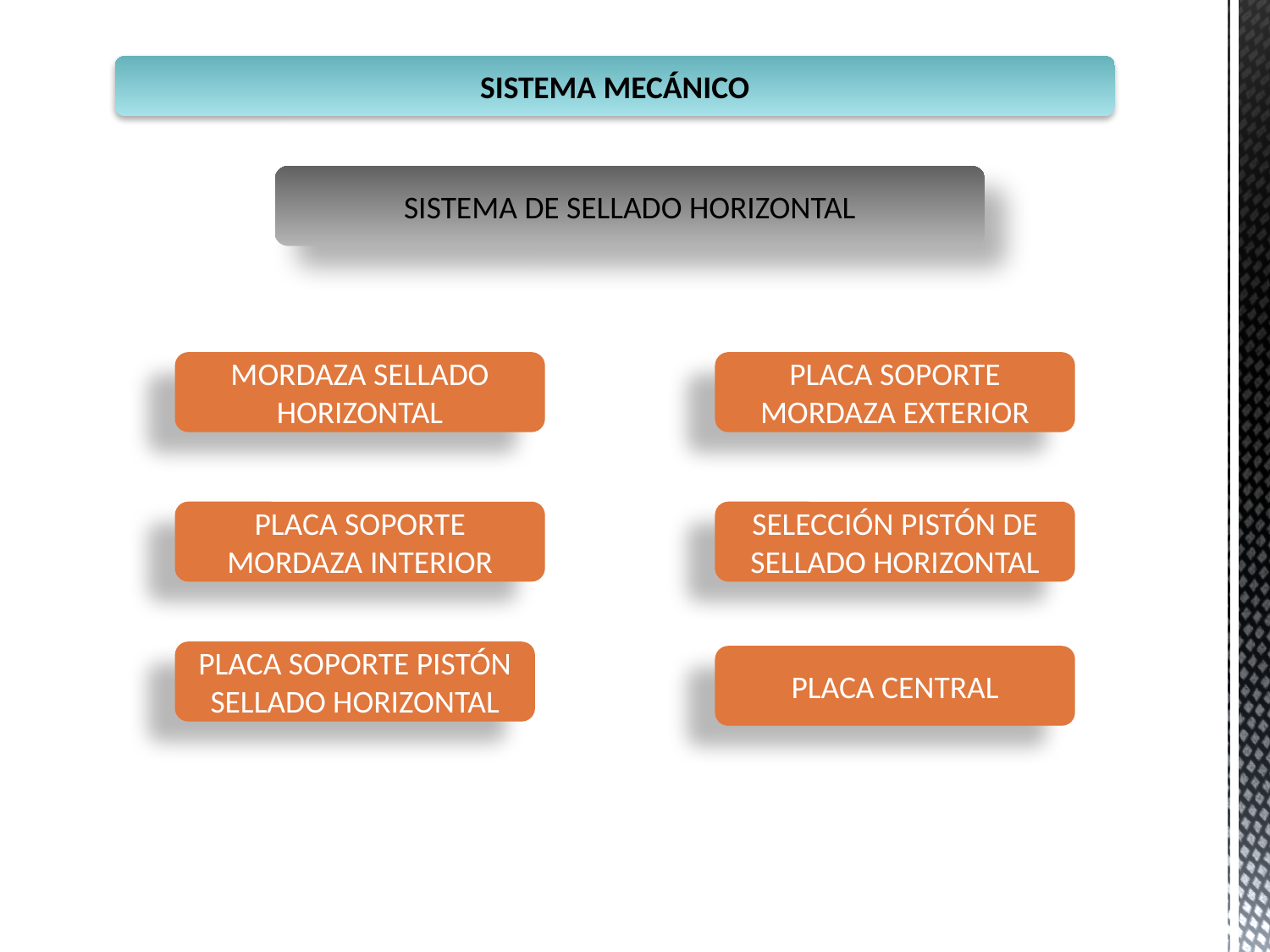

SISTEMA MECÁNICO
SISTEMA DE SELLADO HORIZONTAL
MORDAZA SELLADO HORIZONTAL
PLACA SOPORTE MORDAZA EXTERIOR
PLACA SOPORTE MORDAZA INTERIOR
SELECCIÓN PISTÓN DE SELLADO HORIZONTAL
PLACA SOPORTE PISTÓN SELLADO HORIZONTAL
PLACA CENTRAL